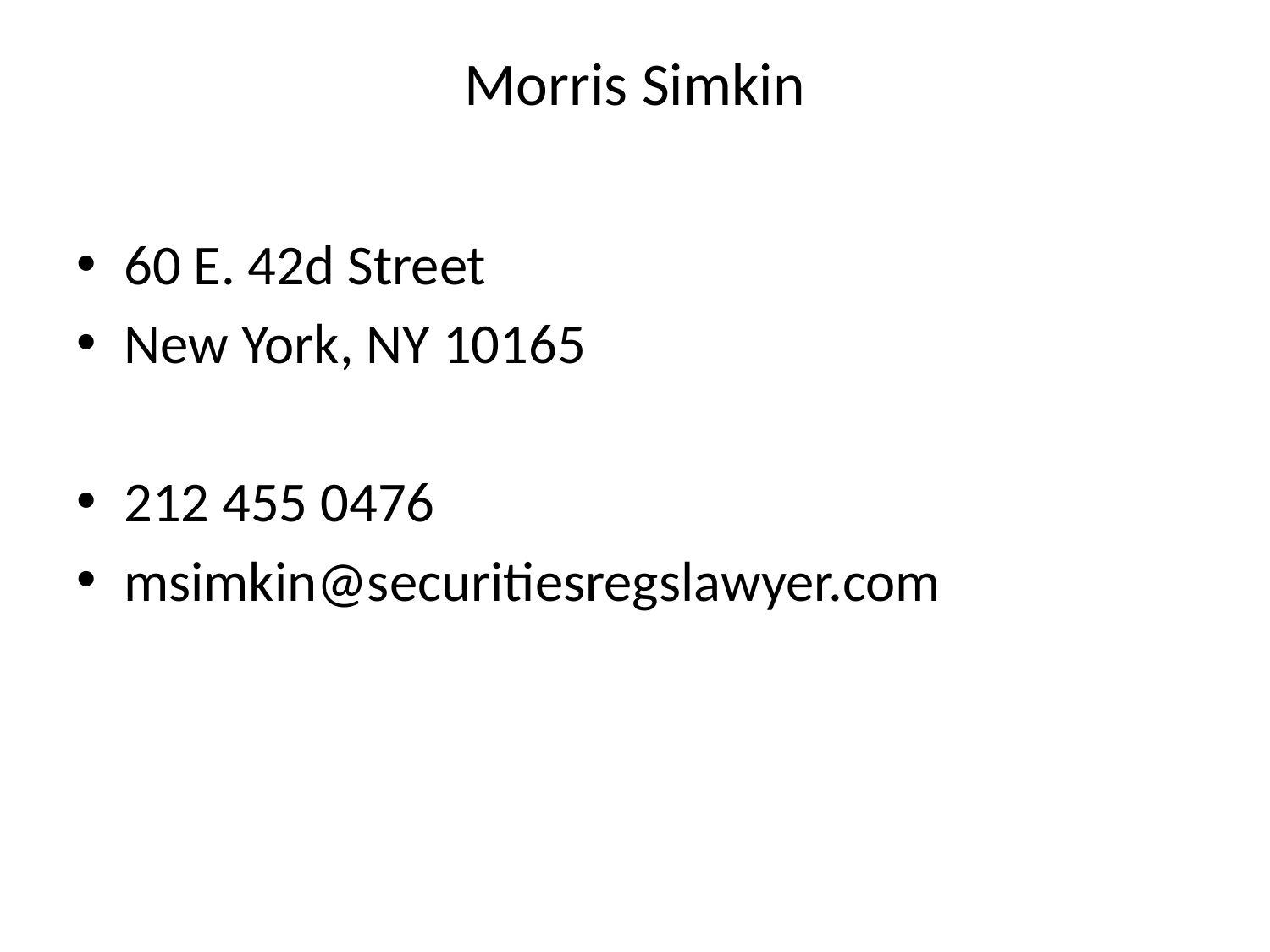

# Morris Simkin
60 E. 42d Street
New York, NY 10165

212 455 0476
msimkin@securitiesregslawyer.com